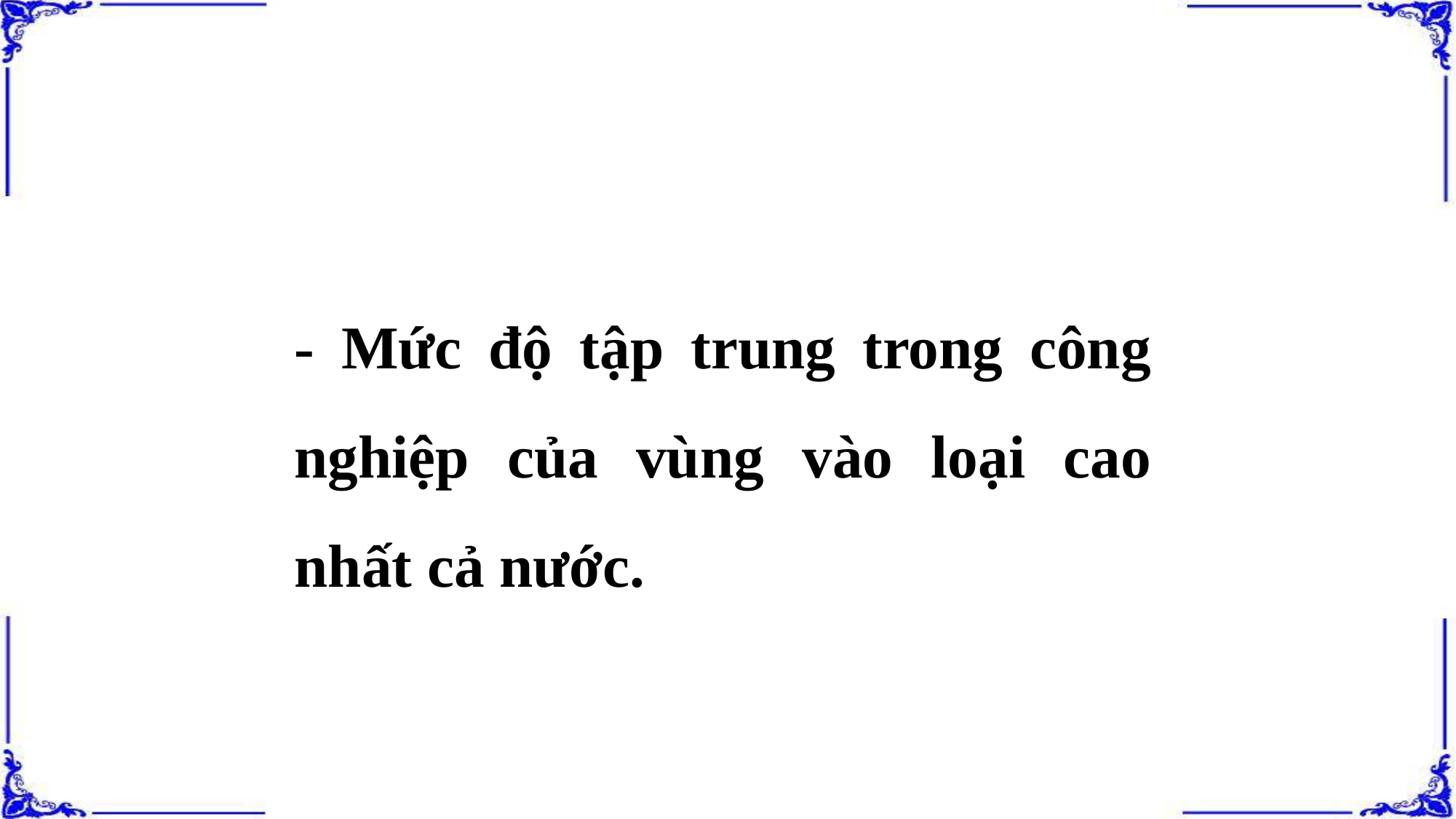

- Mức độ tập trung trong công nghiệp của vùng vào loại cao nhất cả nước.